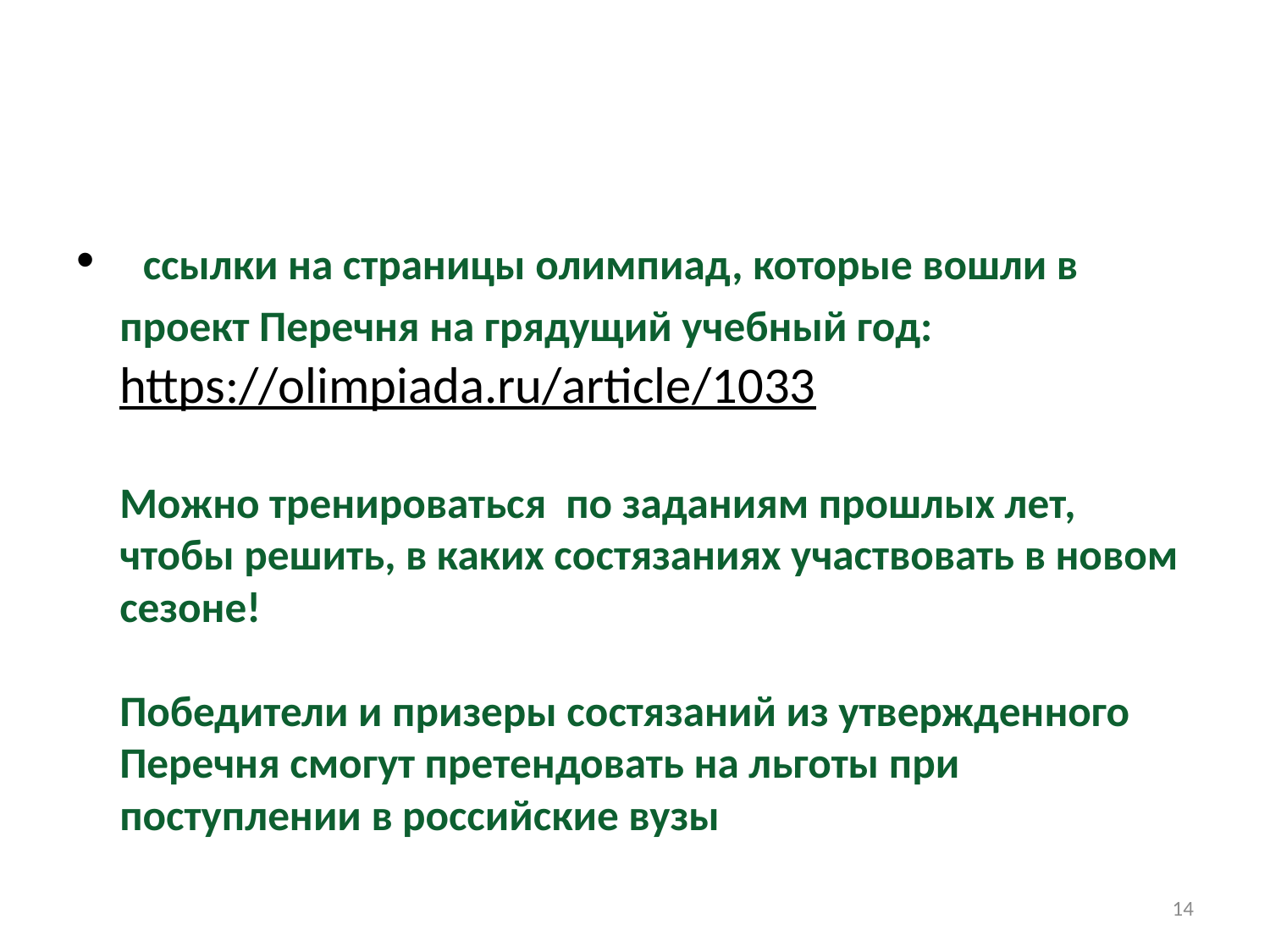

#
  ссылки на страницы олимпиад, которые вошли в проект Перечня на грядущий учебный год: https://olimpiada.ru/article/1033 
Можно тренироваться  по заданиям прошлых лет, чтобы решить, в каких состязаниях участвовать в новом сезоне!
Победители и призеры состязаний из утвержденного Перечня смогут претендовать на льготы при поступлении в российские вузы
14